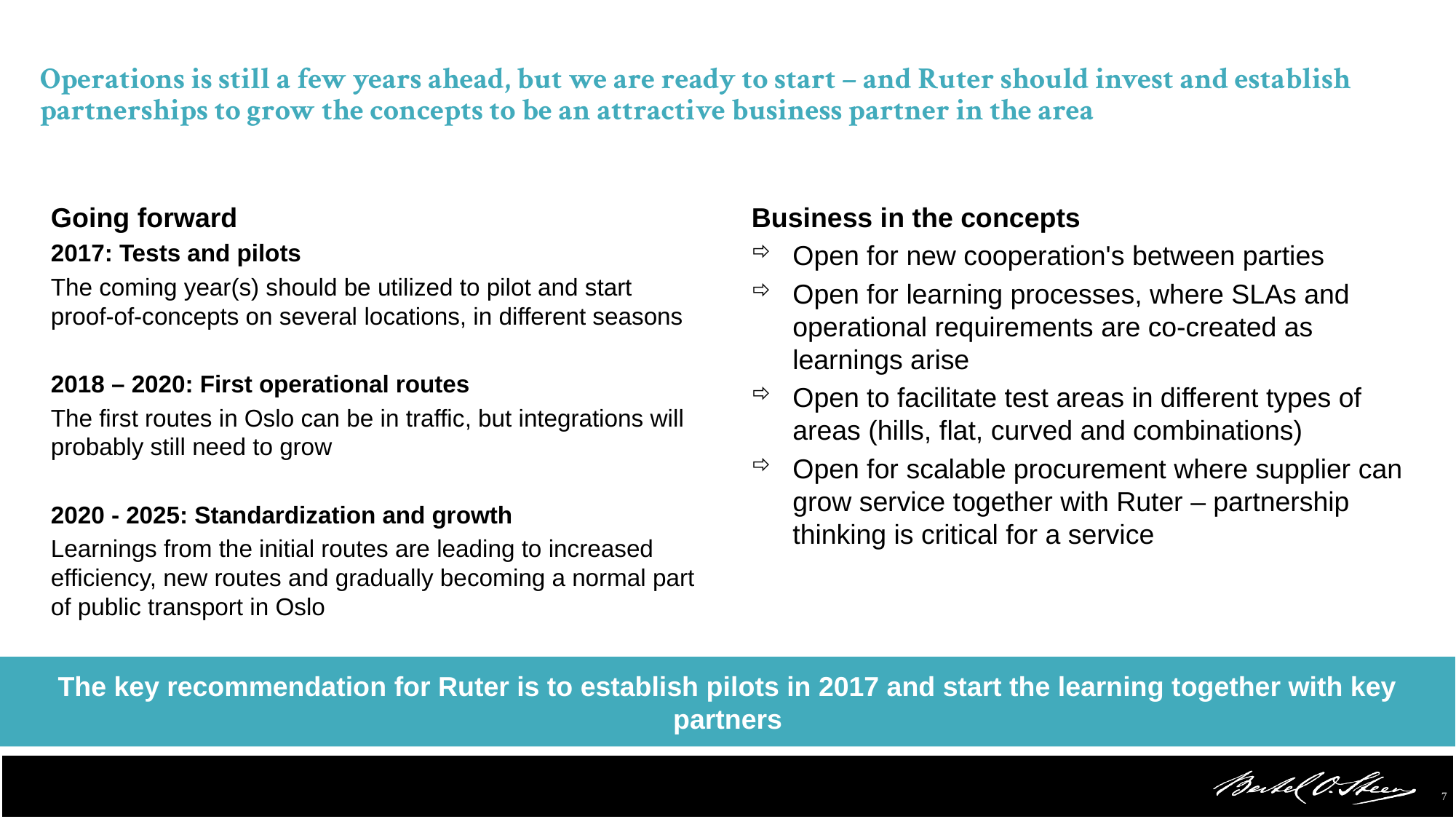

# Operations is still a few years ahead, but we are ready to start – and Ruter should invest and establish partnerships to grow the concepts to be an attractive business partner in the area
Going forward
2017: Tests and pilots
The coming year(s) should be utilized to pilot and start proof-of-concepts on several locations, in different seasons

2018 – 2020: First operational routes
The first routes in Oslo can be in traffic, but integrations will probably still need to grow

2020 - 2025: Standardization and growth
Learnings from the initial routes are leading to increased efficiency, new routes and gradually becoming a normal part of public transport in Oslo

Business in the concepts
Open for new cooperation's between parties
Open for learning processes, where SLAs and operational requirements are co-created as learnings arise
Open to facilitate test areas in different types of areas (hills, flat, curved and combinations)
Open for scalable procurement where supplier can grow service together with Ruter – partnership thinking is critical for a service

The key recommendation for Ruter is to establish pilots in 2017 and start the learning together with key partners